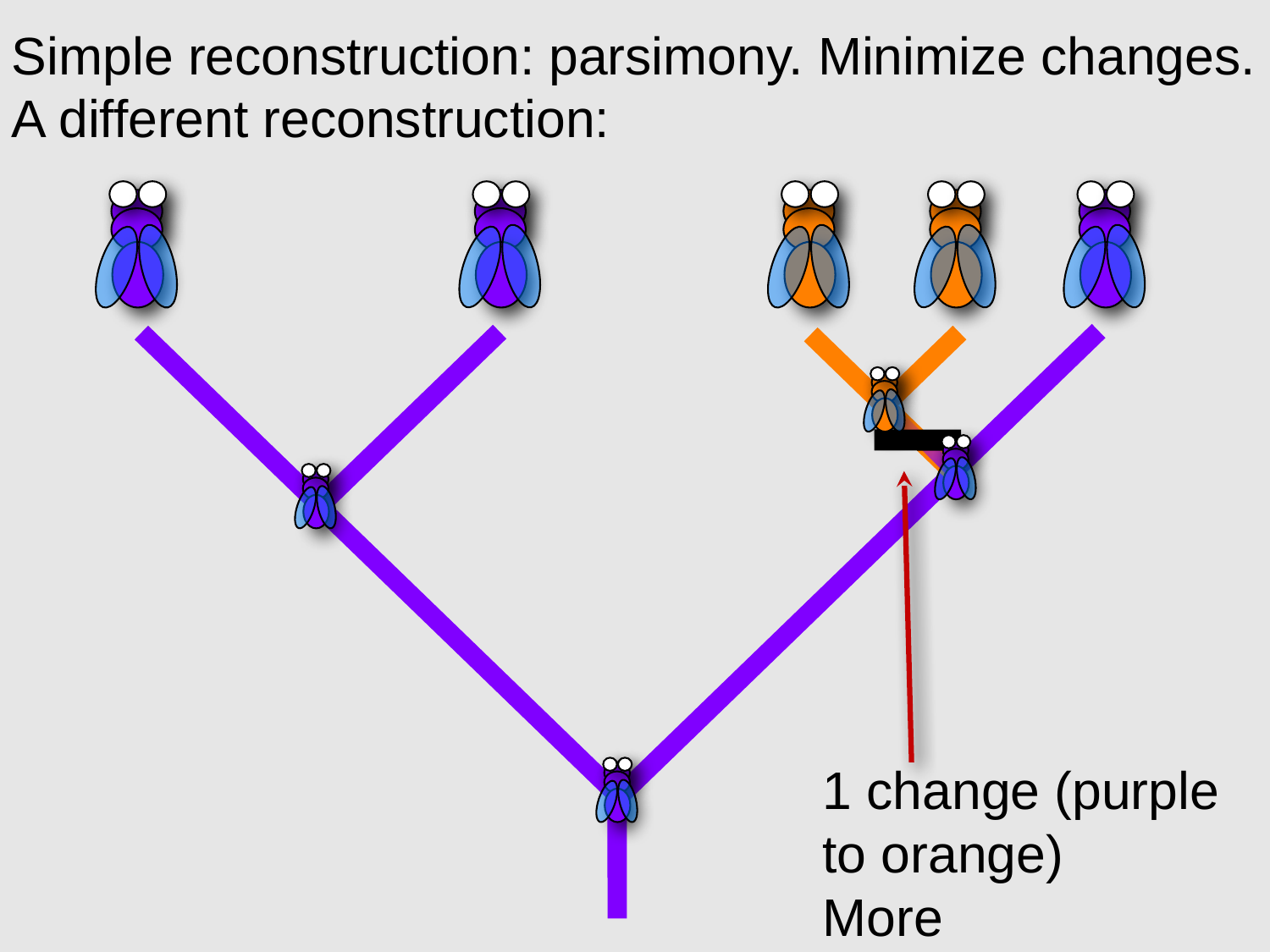

Simple reconstruction: parsimony. Minimize changes.
A different reconstruction:

1 change (purple to orange)
More parsimonious